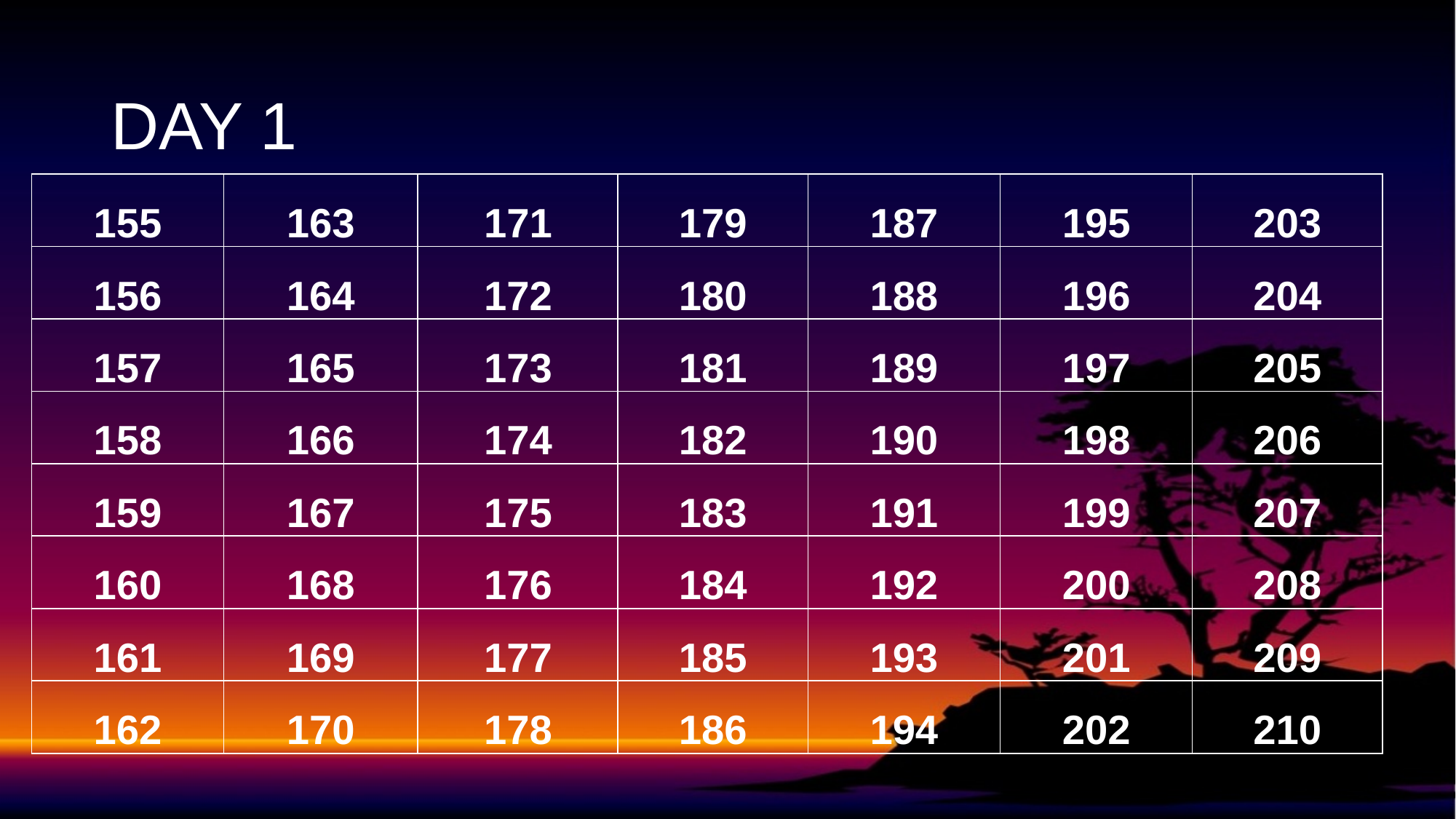

# DAY 1
| 155 | 163 | 171 | 179 | 187 | 195 | 203 |
| --- | --- | --- | --- | --- | --- | --- |
| 156 | 164 | 172 | 180 | 188 | 196 | 204 |
| 157 | 165 | 173 | 181 | 189 | 197 | 205 |
| 158 | 166 | 174 | 182 | 190 | 198 | 206 |
| 159 | 167 | 175 | 183 | 191 | 199 | 207 |
| 160 | 168 | 176 | 184 | 192 | 200 | 208 |
| 161 | 169 | 177 | 185 | 193 | 201 | 209 |
| 162 | 170 | 178 | 186 | 194 | 202 | 210 |